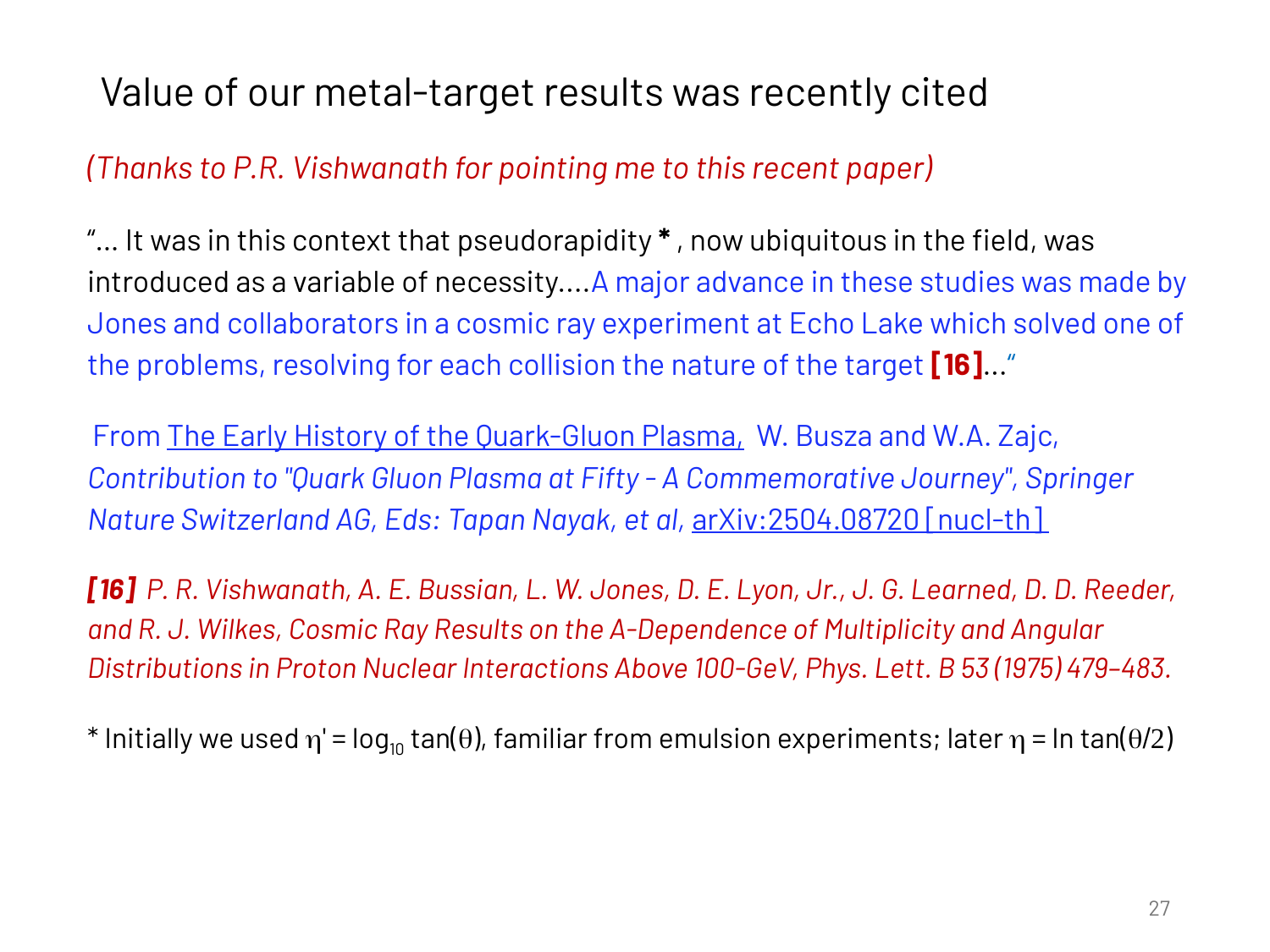

# Value of our metal-target results was recently cited
(Thanks to P.R. Vishwanath for pointing me to this recent paper)
“… It was in this context that pseudorapidity * , now ubiquitous in the field, was introduced as a variable of necessity....A major advance in these studies was made by Jones and collaborators in a cosmic ray experiment at Echo Lake which solved one of the problems, resolving for each collision the nature of the target [16]...“
 From The Early History of the Quark-Gluon Plasma,  W. Busza and W.A. Zajc, Contribution to "Quark Gluon Plasma at Fifty - A Commemorative Journey", Springer Nature Switzerland AG, Eds: Tapan Nayak, et al, arXiv:2504.08720 [nucl-th]
[16]  P. R. Vishwanath, A. E. Bussian, L. W. Jones, D. E. Lyon, Jr., J. G. Learned, D. D. Reeder, and R. J. Wilkes, Cosmic Ray Results on the A-Dependence of Multiplicity and Angular Distributions in Proton Nuclear Interactions Above 100-GeV, Phys. Lett. B 53 (1975) 479–483.
* Initially we used η' = log10 tan(θ), familiar from emulsion experiments; later η = ln tan(θ/2)
27